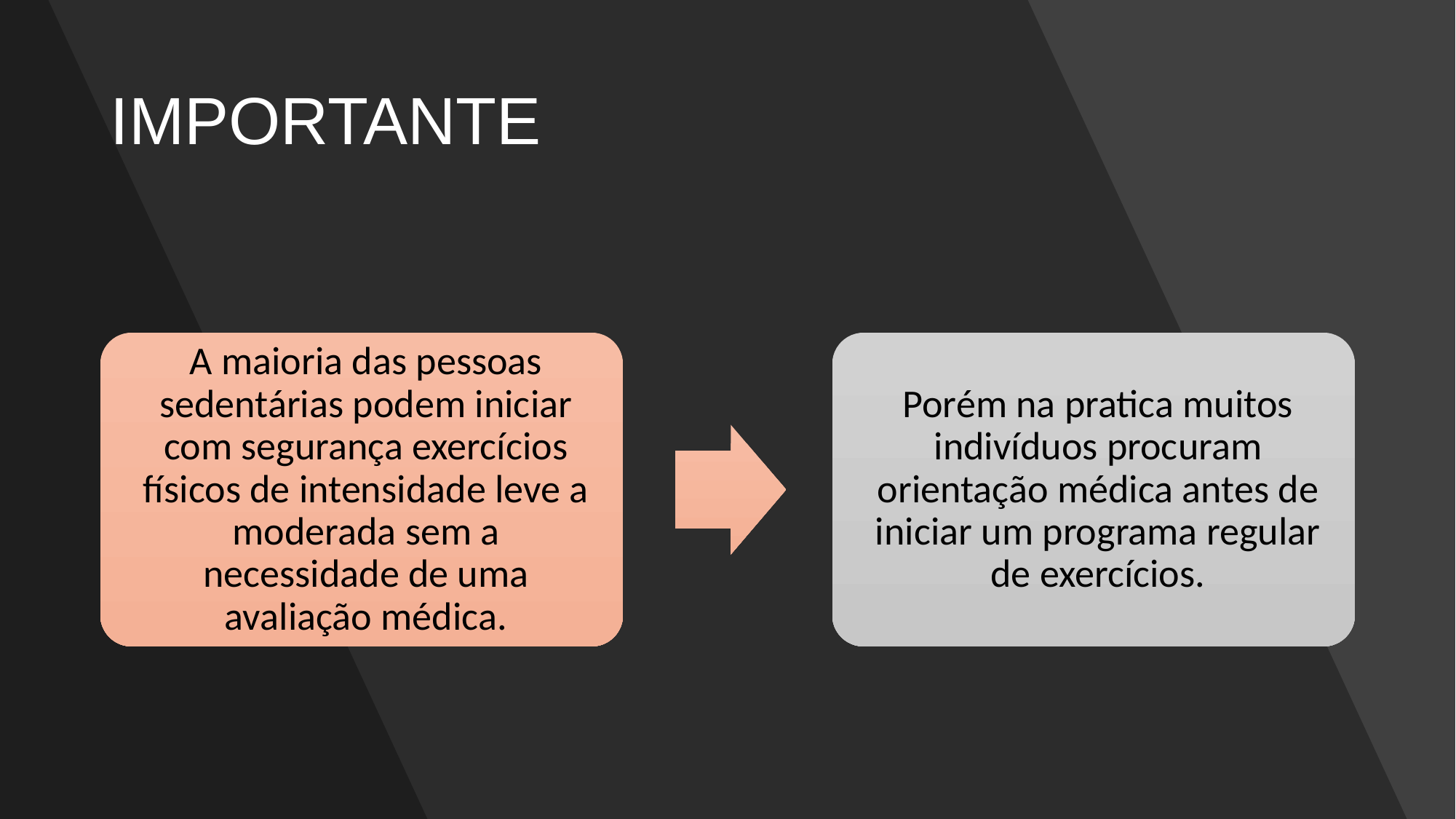

# IMPORTANTE
A maioria das pessoas sedentárias podem iniciar com segurança exercícios físicos de intensidade leve a moderada sem a necessidade de uma avaliação médica.

Porém na pratica muitos indivíduos procuram orientação médica antes de iniciar um programa regular de exercícios.